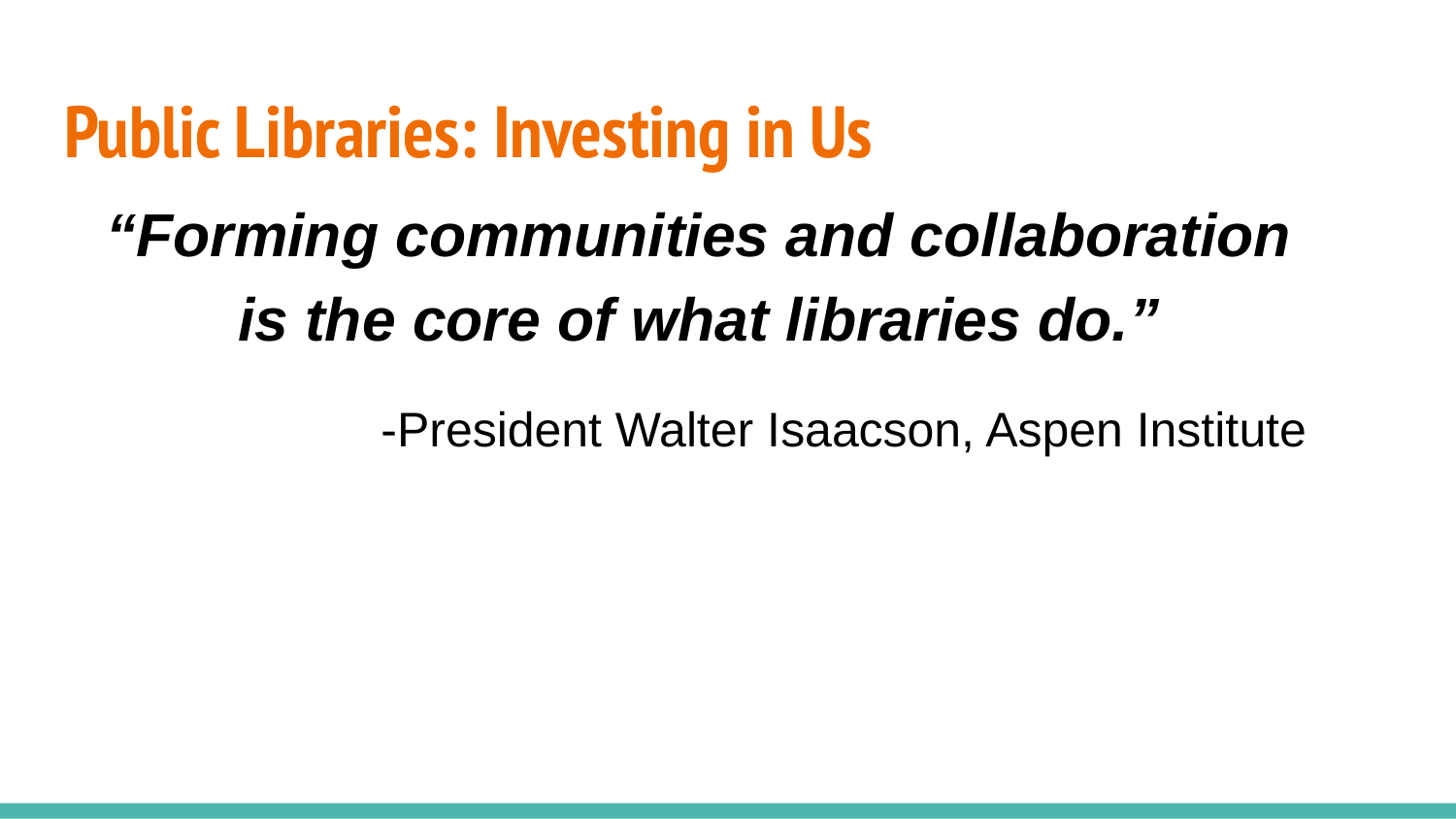

# Public Libraries: Investing in Us
“Forming communities and collaboration is the core of what libraries do.”
-President Walter Isaacson, Aspen Institute